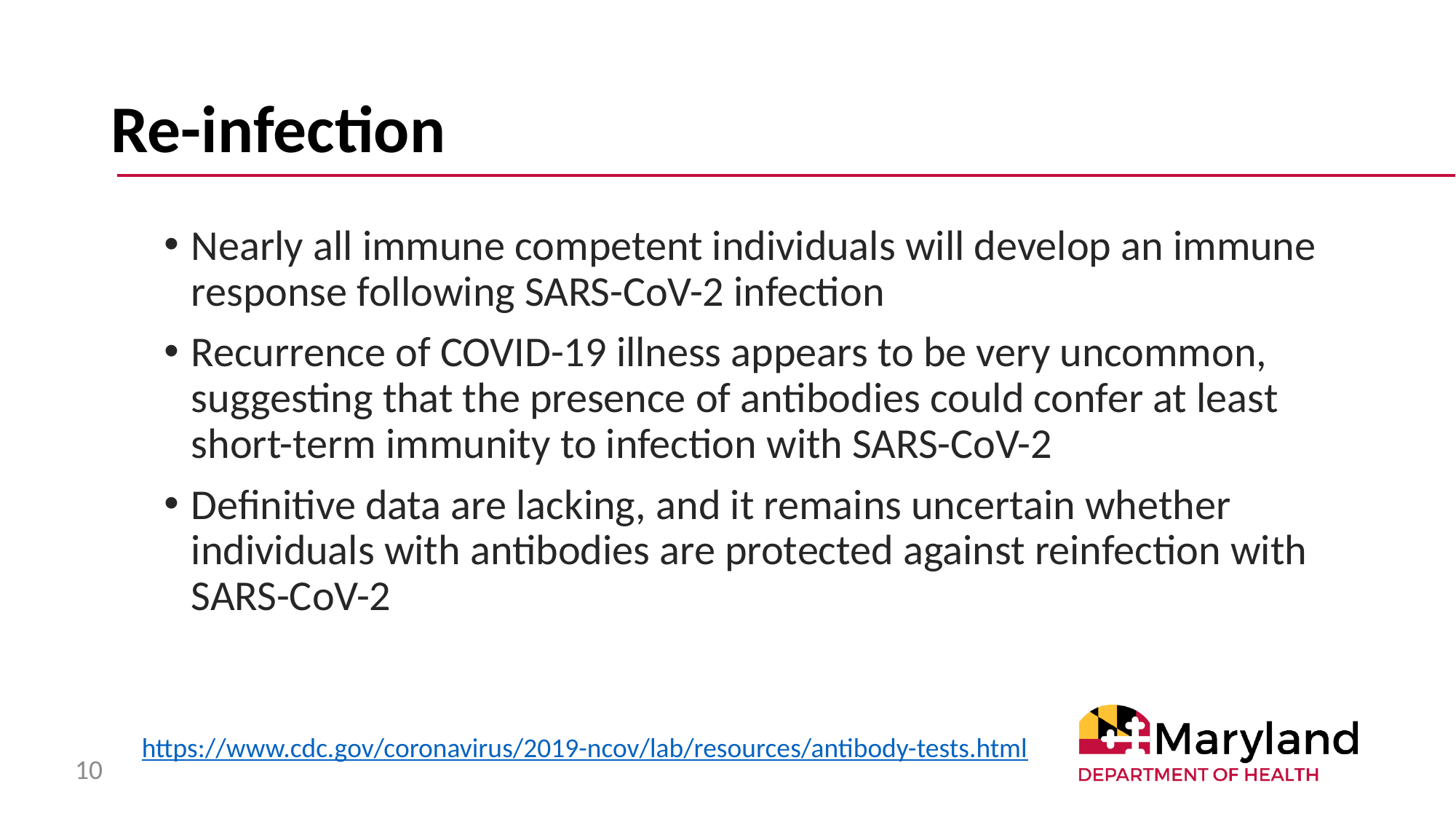

# Re-infection
Nearly all immune competent individuals will develop an immune response following SARS-CoV-2 infection
Recurrence of COVID-19 illness appears to be very uncommon, suggesting that the presence of antibodies could confer at least short-term immunity to infection with SARS-CoV-2
Definitive data are lacking, and it remains uncertain whether individuals with antibodies are protected against reinfection with SARS-CoV-2
https://www.cdc.gov/coronavirus/2019-ncov/lab/resources/antibody-tests.html
10